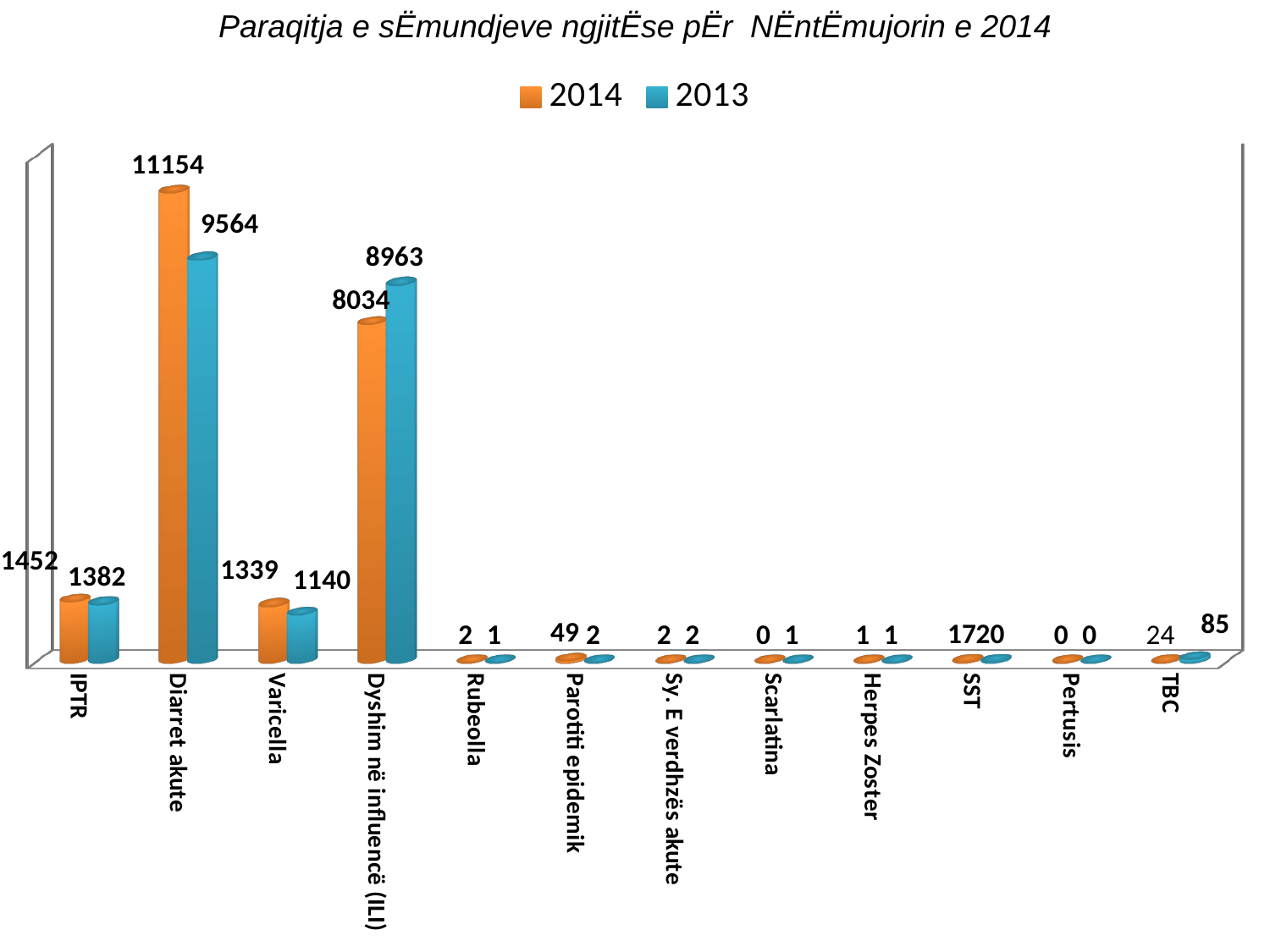

Paraqitja e sËmundjeve ngjitËse pËr  NËntËmujorin e 2014

[unsupported chart]